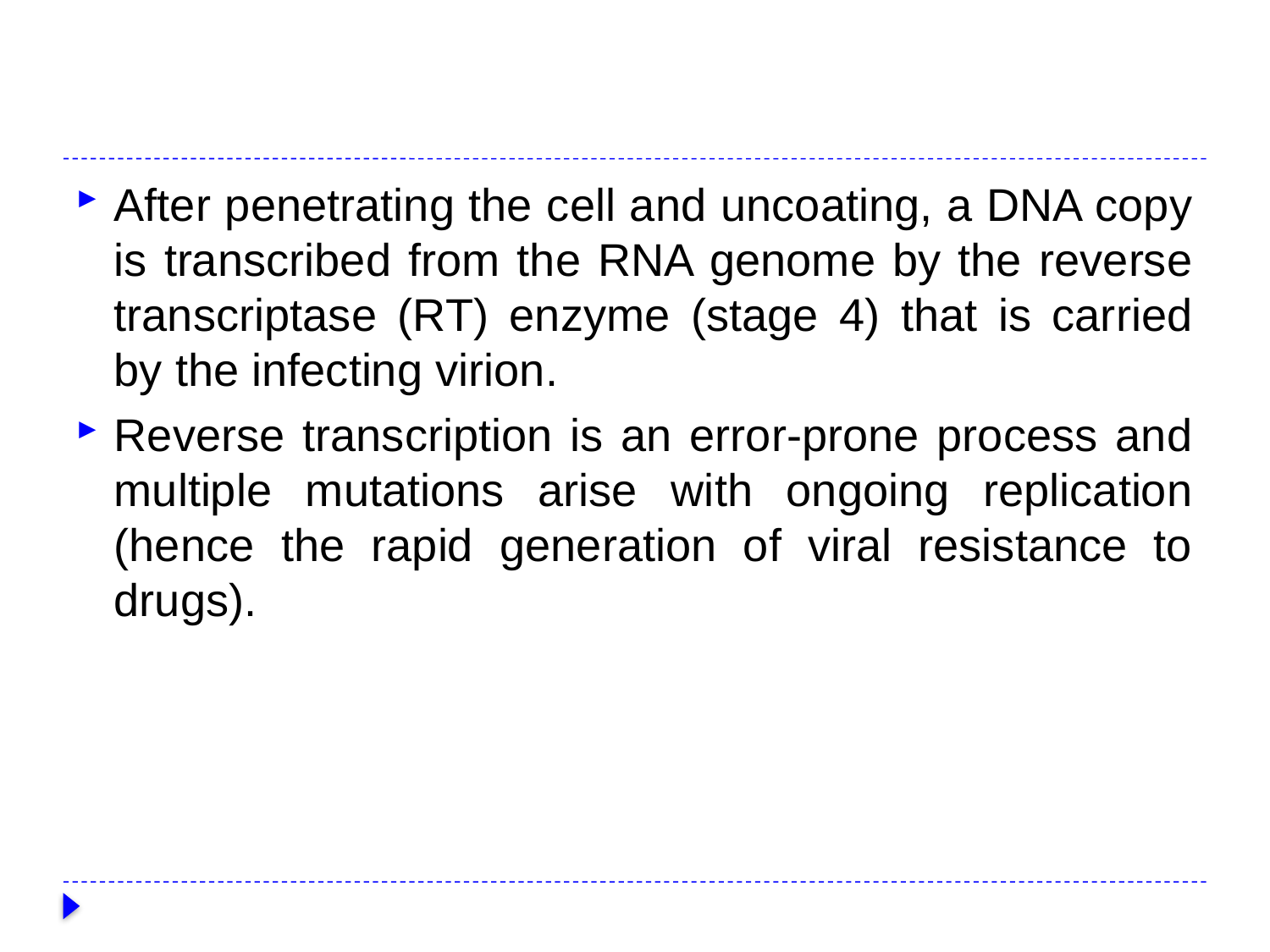

#
After penetrating the cell and uncoating, a DNA copy is transcribed from the RNA genome by the reverse transcriptase (RT) enzyme (stage 4) that is carried by the infecting virion.
Reverse transcription is an error-prone process and multiple mutations arise with ongoing replication (hence the rapid generation of viral resistance to drugs).